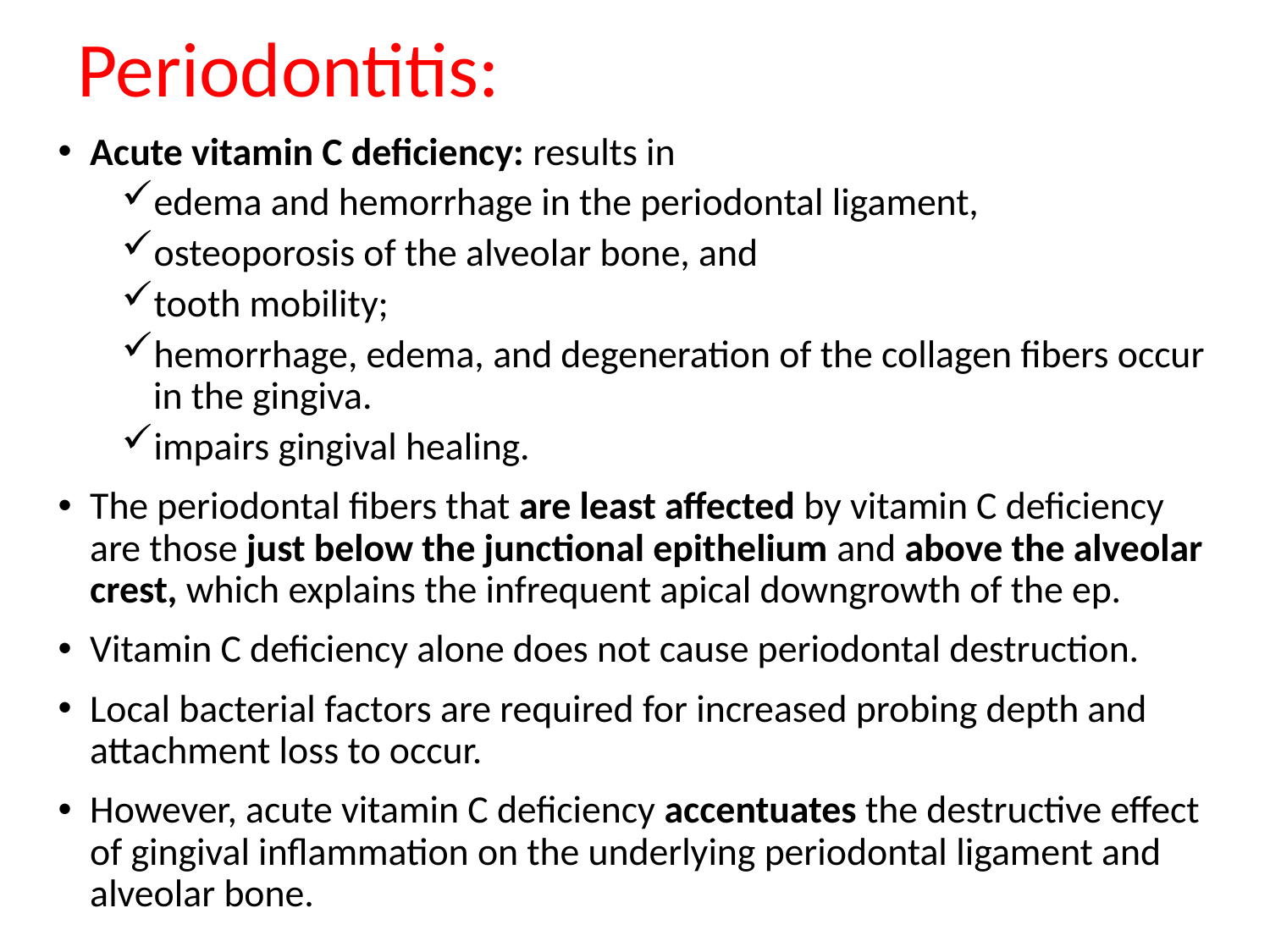

# Periodontitis:
Acute vitamin C deficiency: results in
edema and hemorrhage in the periodontal ligament,
osteoporosis of the alveolar bone, and
tooth mobility;
hemorrhage, edema, and degeneration of the collagen fibers occur in the gingiva.
impairs gingival healing.
The periodontal fibers that are least affected by vitamin C deficiency are those just below the junctional epithelium and above the alveolar crest, which explains the infrequent apical downgrowth of the ep.
Vitamin C deficiency alone does not cause periodontal destruction.
Local bacterial factors are required for increased probing depth and attachment loss to occur.
However, acute vitamin C deficiency accentuates the destructive effect of gingival inflammation on the underlying periodontal ligament and alveolar bone.